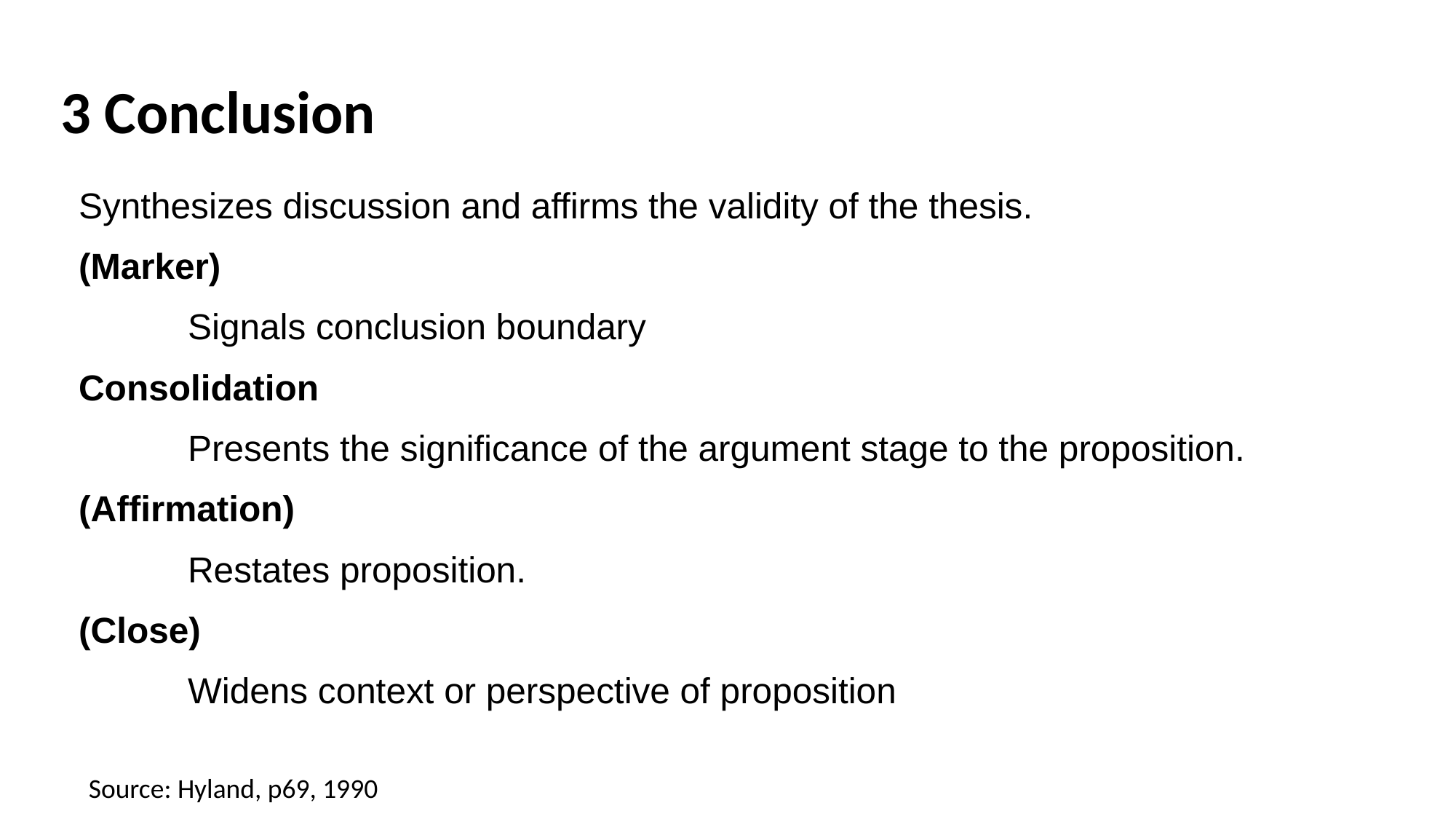

# 3 Conclusion
Synthesizes discussion and affirms the validity of the thesis.
(Marker)
	Signals conclusion boundary
Consolidation
	Presents the significance of the argument stage to the proposition.
(Affirmation)
	Restates proposition.
(Close)
	Widens context or perspective of proposition

Source: Hyland, p69, 1990